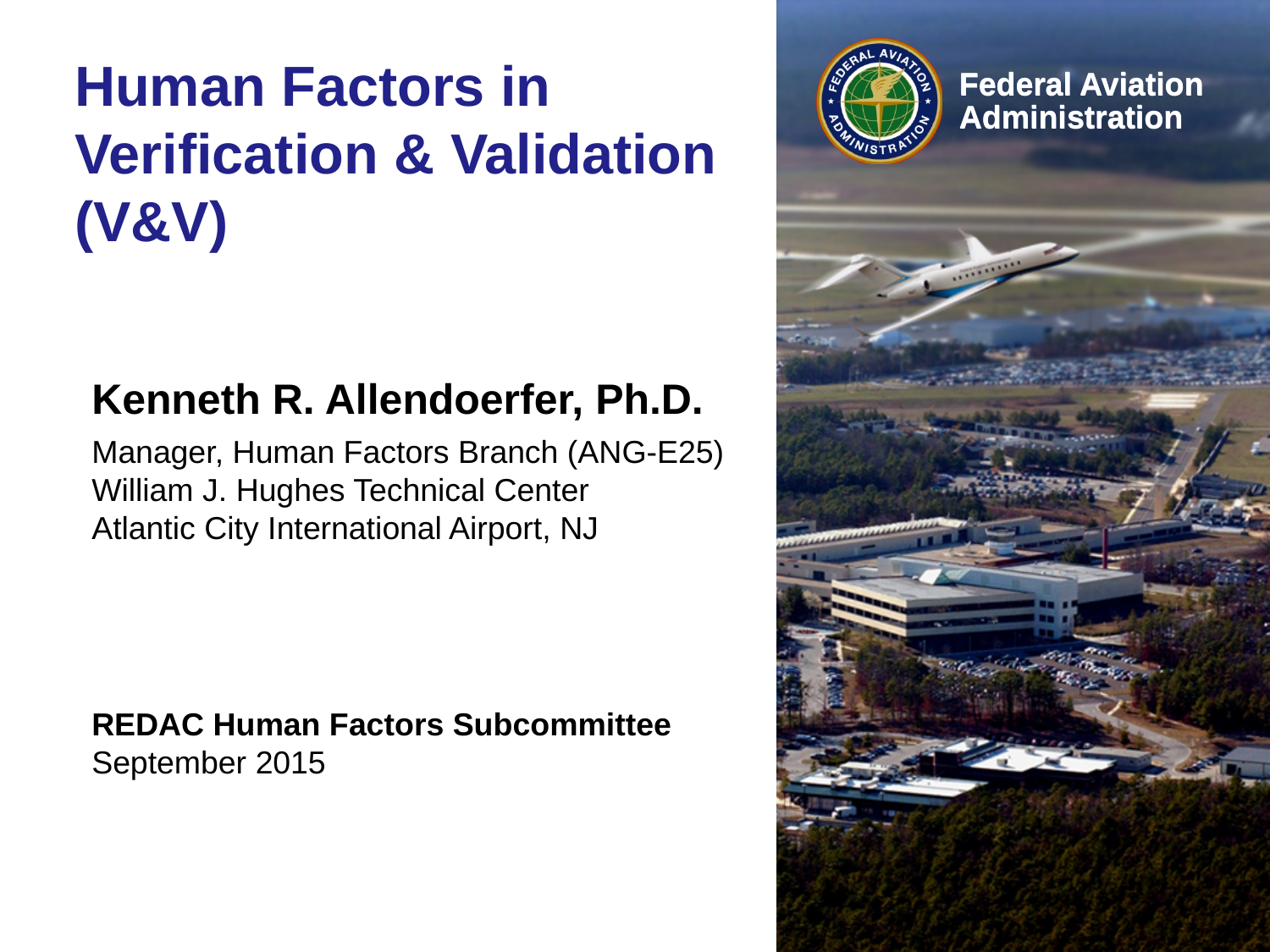

# Human Factors in Verification & Validation (V&V)
Kenneth R. Allendoerfer, Ph.D.
Manager, Human Factors Branch (ANG-E25)
William J. Hughes Technical Center
Atlantic City International Airport, NJ

REDAC Human Factors Subcommittee
September 2015